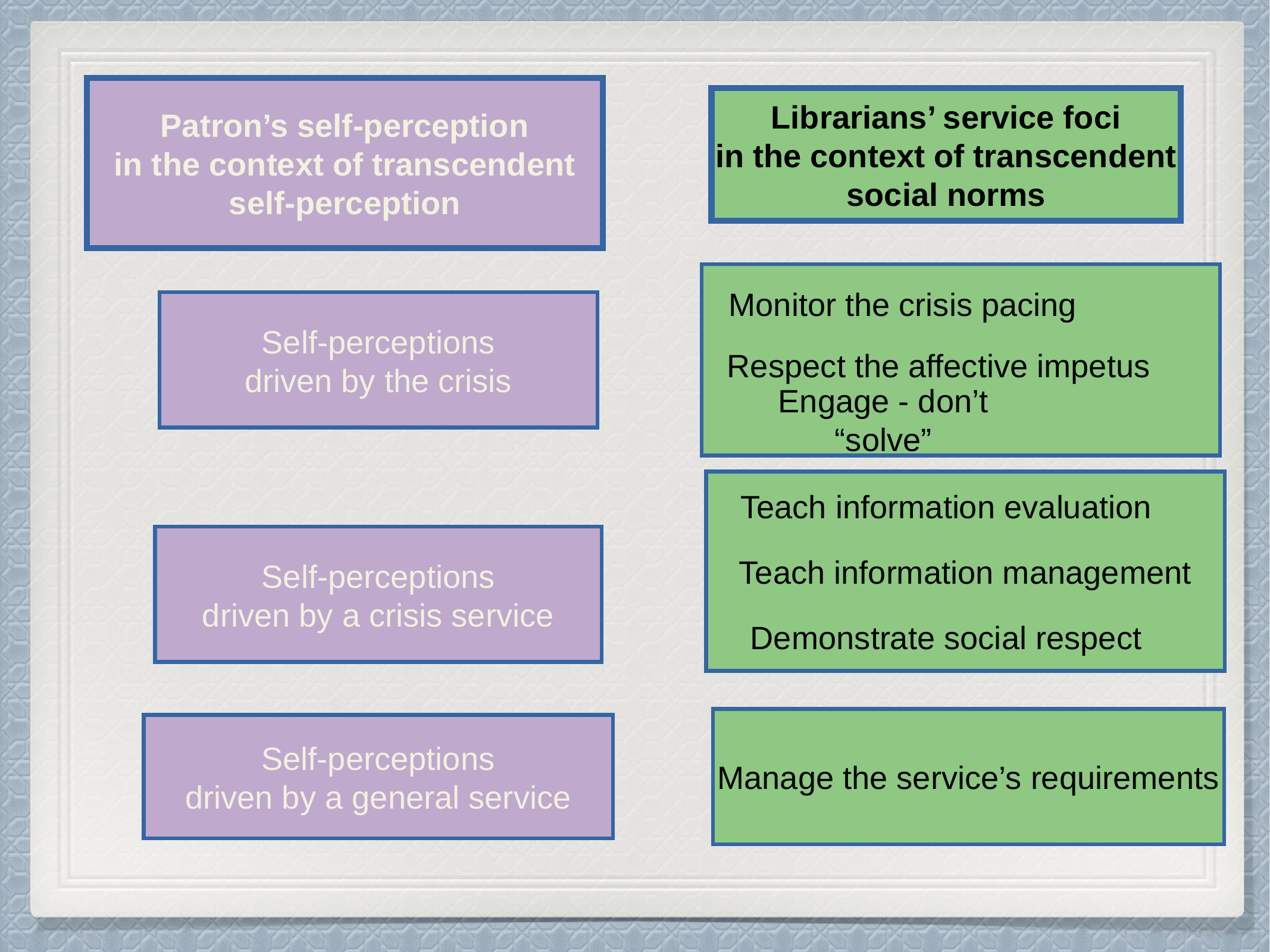

Patron’s self-perception
in the context of transcendent self-perception
Librarians’ service foci
in the context of transcendent social norms

Monitor the crisis pacing
Self-perceptions
driven by the crisis
Respect the affective impetus
Engage - don’t “solve”

Teach information evaluation
Self-perceptions
driven by a crisis service
Teach information management
Demonstrate social respect
Manage the service’s requirements
Self-perceptions
driven by a general service